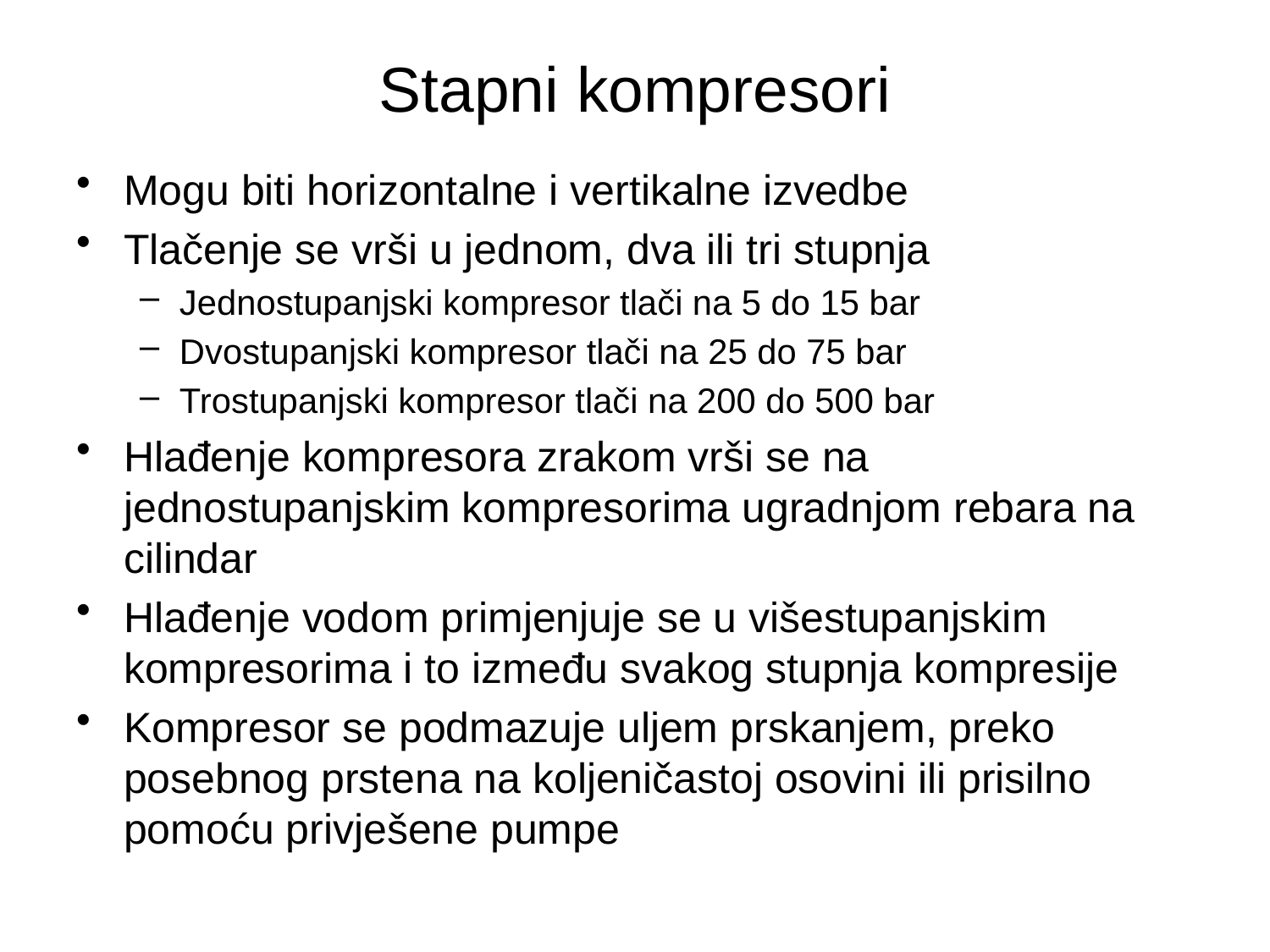

# Stapni kompresori
Mogu biti horizontalne i vertikalne izvedbe
Tlačenje se vrši u jednom, dva ili tri stupnja
Jednostupanjski kompresor tlači na 5 do 15 bar
Dvostupanjski kompresor tlači na 25 do 75 bar
Trostupanjski kompresor tlači na 200 do 500 bar
Hlađenje kompresora zrakom vrši se na jednostupanjskim kompresorima ugradnjom rebara na cilindar
Hlađenje vodom primjenjuje se u višestupanjskim kompresorima i to između svakog stupnja kompresije
Kompresor se podmazuje uljem prskanjem, preko posebnog prstena na koljeničastoj osovini ili prisilno pomoću privješene pumpe